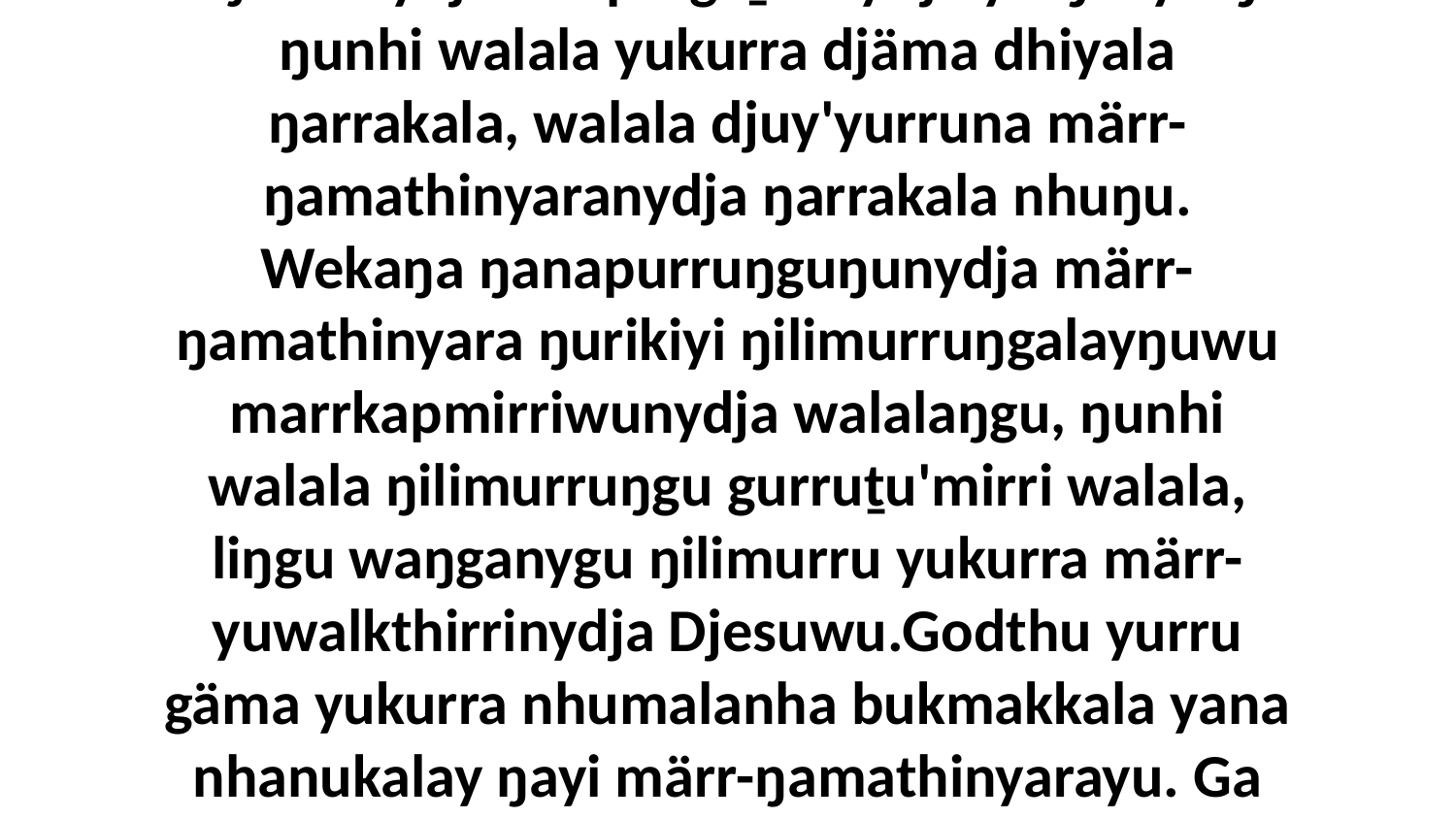

15 Ŋunhinydja wiripu-guḻkuny'tja yolŋu'-yulŋu ŋunhi walala yukurra djäma dhiyala ŋarrakala, walala djuy'yurruna märr-ŋamathinyaranydja ŋarrakala nhuŋu. Wekaŋa ŋanapurruŋguŋunydja märr-ŋamathinyara ŋurikiyi ŋilimurruŋgalayŋuwu marrkapmirriwunydja walalaŋgu, ŋunhi walala ŋilimurruŋgu gurruṯu'mirri walala, liŋgu waŋganygu ŋilimurru yukurra märr-yuwalkthirrinydja Djesuwu.Godthu yurru gäma yukurra nhumalanha bukmakkala yana nhanukalay ŋayi märr-ŋamathinyarayu. Ga liŋguna.